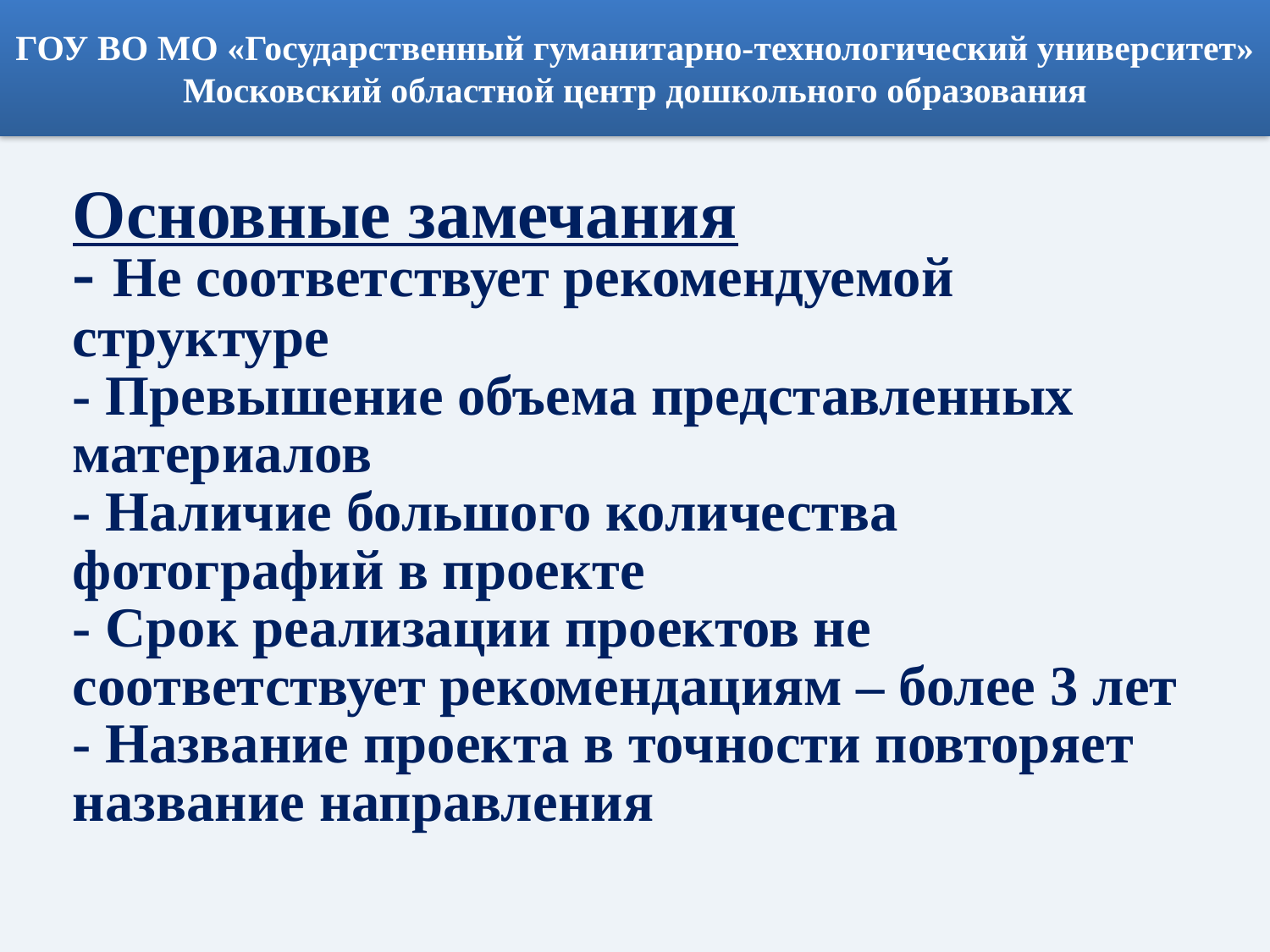

ГОУ ВО МО «Государственный гуманитарно-технологический университет»
Московский областной центр дошкольного образования
         Министерство образования Московской области
# Основные замечания - Не соответствует рекомендуемой структуре - Превышение объема представленных материалов - Наличие большого количества фотографий в проекте - Срок реализации проектов не соответствует рекомендациям – более 3 лет - Название проекта в точности повторяет название направления